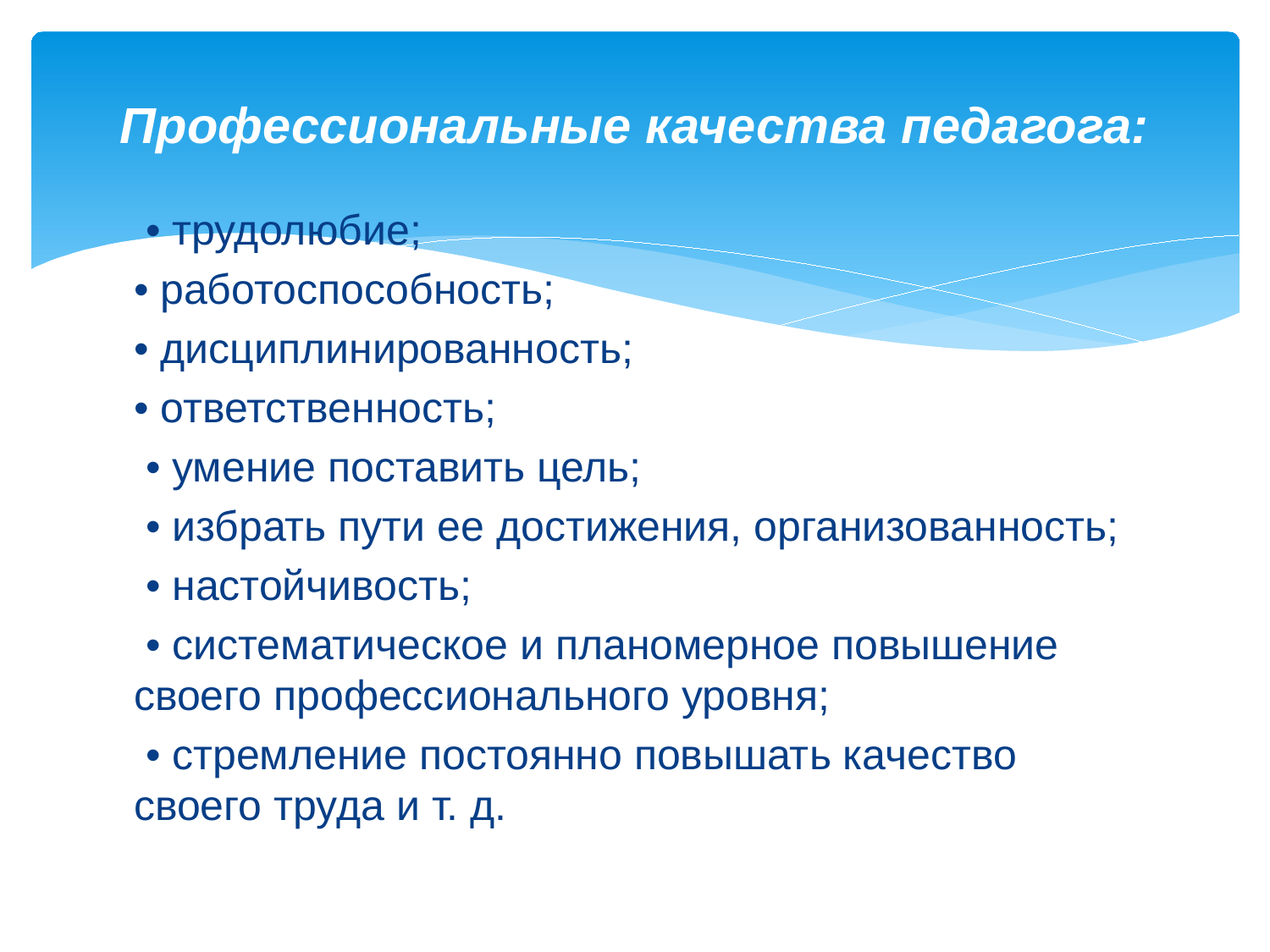

# Профессиональные качества педагога:
 • трудолюбие;
• работоспособность;
• дисциплинированность;
• ответственность;
 • умение поставить цель;
 • избрать пути ее достижения, организованность;
 • настойчивость;
 • систематическое и планомерное повышение своего профессионального уровня;
 • стремление постоянно повышать качество своего труда и т. д.